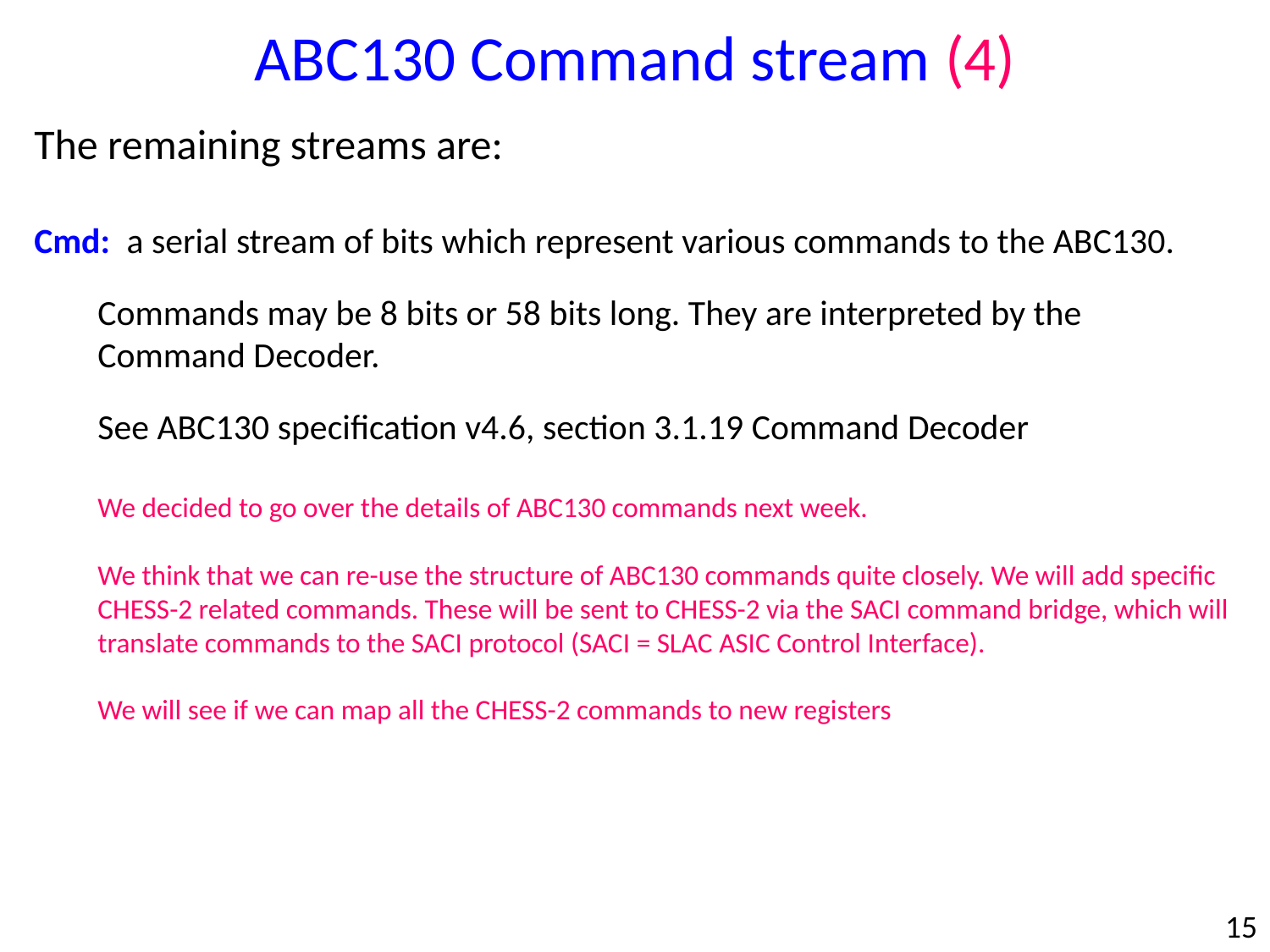

ABC130 Command stream (4)
The remaining streams are:

Cmd:  a serial stream of bits which represent various commands to the ABC130.

Commands may be 8 bits or 58 bits long. They are interpreted by the Command Decoder.

See ABC130 specification v4.6, section 3.1.19 Command Decoder

We decided to go over the details of ABC130 commands next week.

We think that we can re-use the structure of ABC130 commands quite closely. We will add specific CHESS-2 related commands. These will be sent to CHESS-2 via the SACI command bridge, which will translate commands to the SACI protocol (SACI = SLAC ASIC Control Interface).

We will see if we can map all the CHESS-2 commands to new registers
15